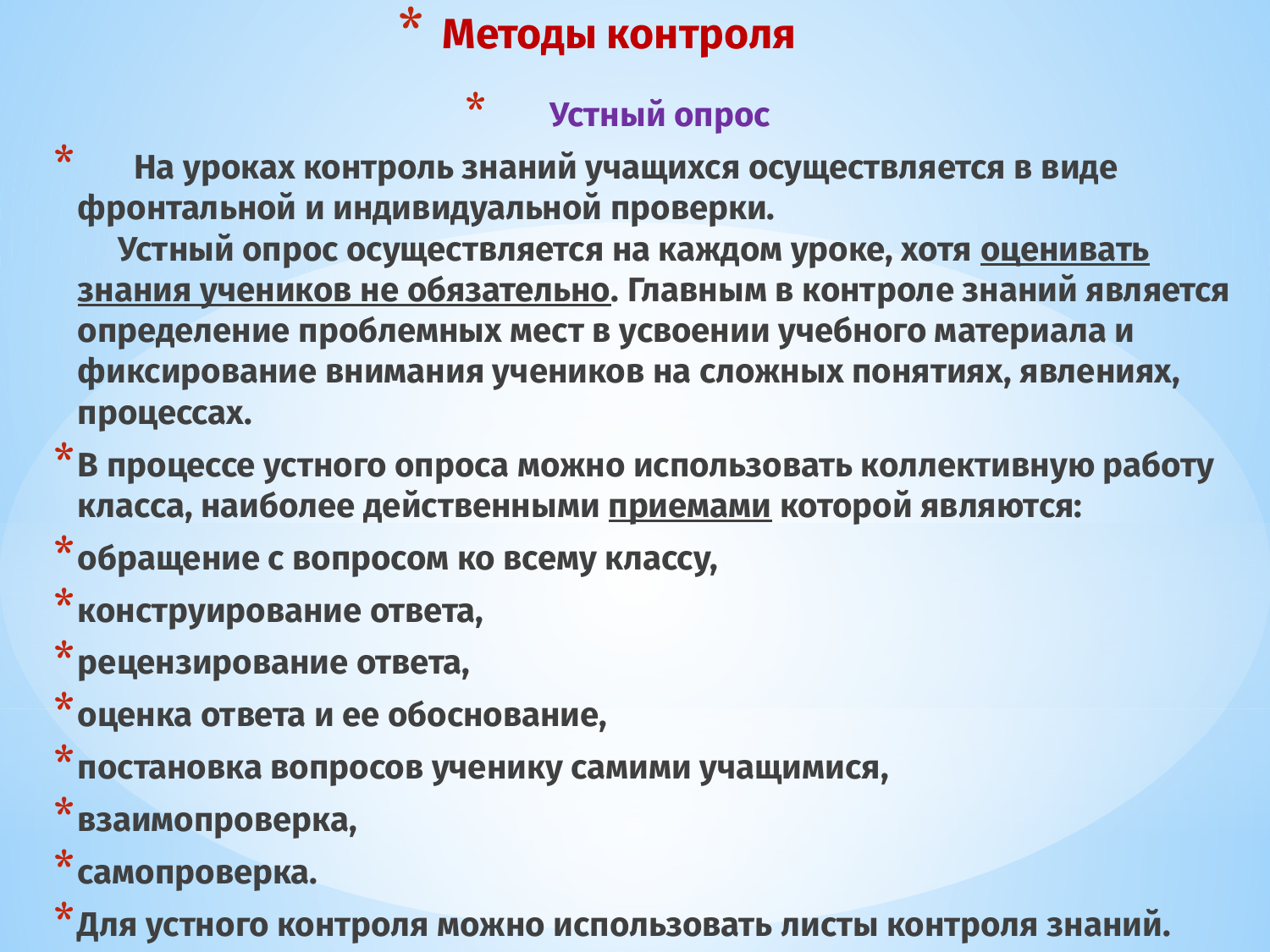

# Методы контроля
Устный опрос
       На уроках контроль знаний учащихся осуществляется в виде фронтальной и индивидуальной проверки.
     Устный опрос осуществляется на каждом уроке, хотя оценивать знания учеников не обязательно. Главным в контроле знаний является определение проблемных мест в усвоении учебного материала и фиксирование внимания учеников на сложных понятиях, явлениях, процессах.
В процессе устного опроса можно использовать коллективную работу класса, наиболее действенными приемами которой являются:
обращение с вопросом ко всему классу,
конструирование ответа,
рецензирование ответа,
оценка ответа и ее обоснование,
постановка вопросов ученику самими учащимися,
взаимопроверка,
самопроверка.
Для устного контроля можно использовать листы контроля знаний.